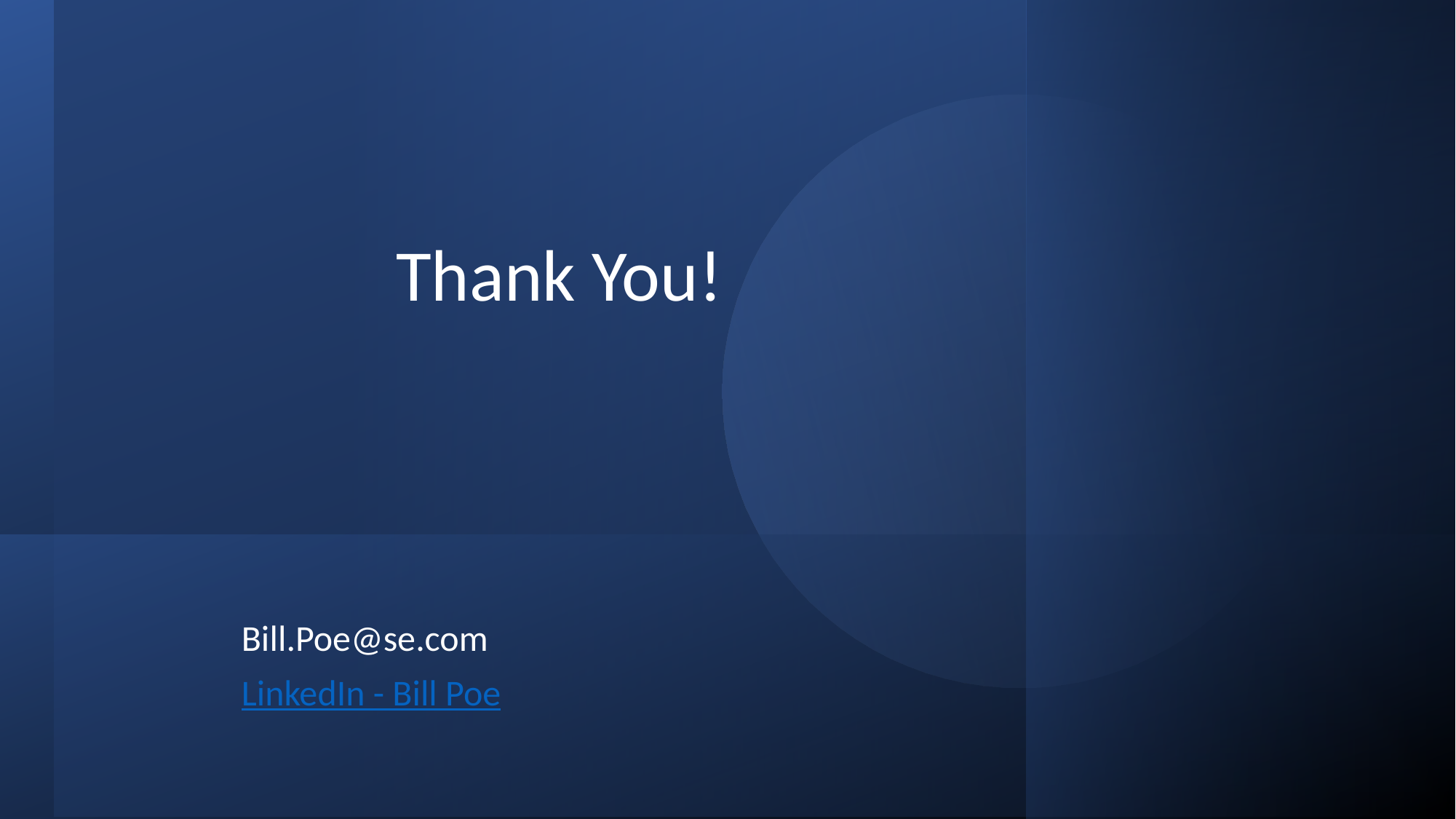

# Thank You!

Bill.Poe@se.com
LinkedIn - Bill Poe